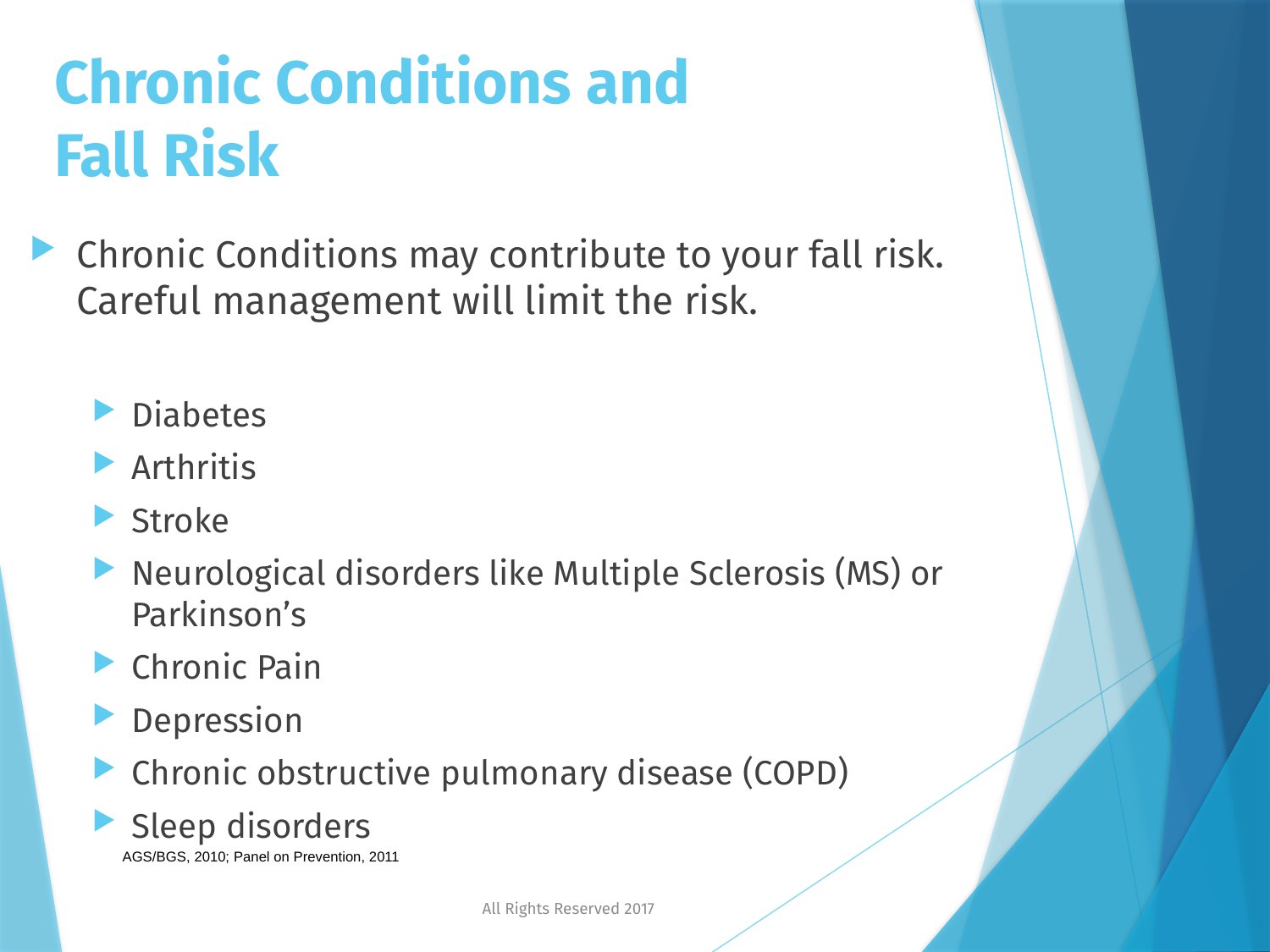

# Chronic Conditions and Fall Risk
Chronic Conditions may contribute to your fall risk. Careful management will limit the risk.

Diabetes
Arthritis
Stroke
Neurological disorders like Multiple Sclerosis (MS) or Parkinson’s
Chronic Pain
Depression
Chronic obstructive pulmonary disease (COPD)
Sleep disorders

AGS/BGS, 2010; Panel on Prevention, 2011
All Rights Reserved 2017